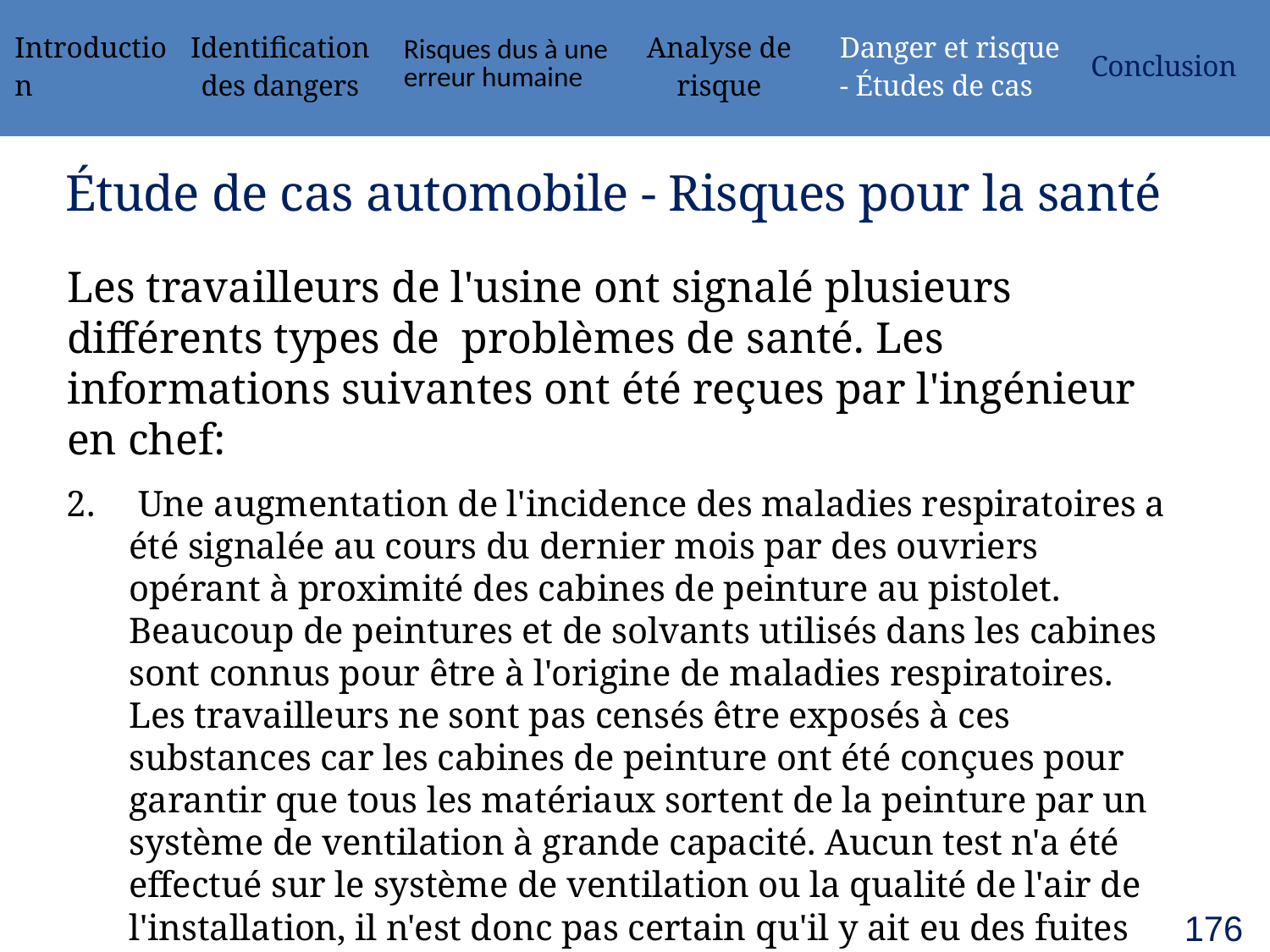

| Introduction | Identification des dangers | Risques dus à une erreur humaine | Analyse de risque | Danger et risque - Études de cas | Conclusion |
| --- | --- | --- | --- | --- | --- |
# Étude de cas automobile - Risques pour la santé
Les travailleurs de l'usine ont signalé plusieurs différents types de  problèmes de santé. Les informations suivantes ont été reçues par l'ingénieur en chef:
2.	 Une augmentation de l'incidence des maladies respiratoires a été signalée au cours du dernier mois par des ouvriers opérant à proximité des cabines de peinture au pistolet. Beaucoup de peintures et de solvants utilisés dans les cabines sont connus pour être à l'origine de maladies respiratoires. Les travailleurs ne sont pas censés être exposés à ces substances car les cabines de peinture ont été conçues pour garantir que tous les matériaux sortent de la peinture par un système de ventilation à grande capacité. Aucun test n'a été effectué sur le système de ventilation ou la qualité de l'air de l'installation, il n'est donc pas certain qu'il y ait eu des fuites dans les cabines de peinture au pistolet.
176